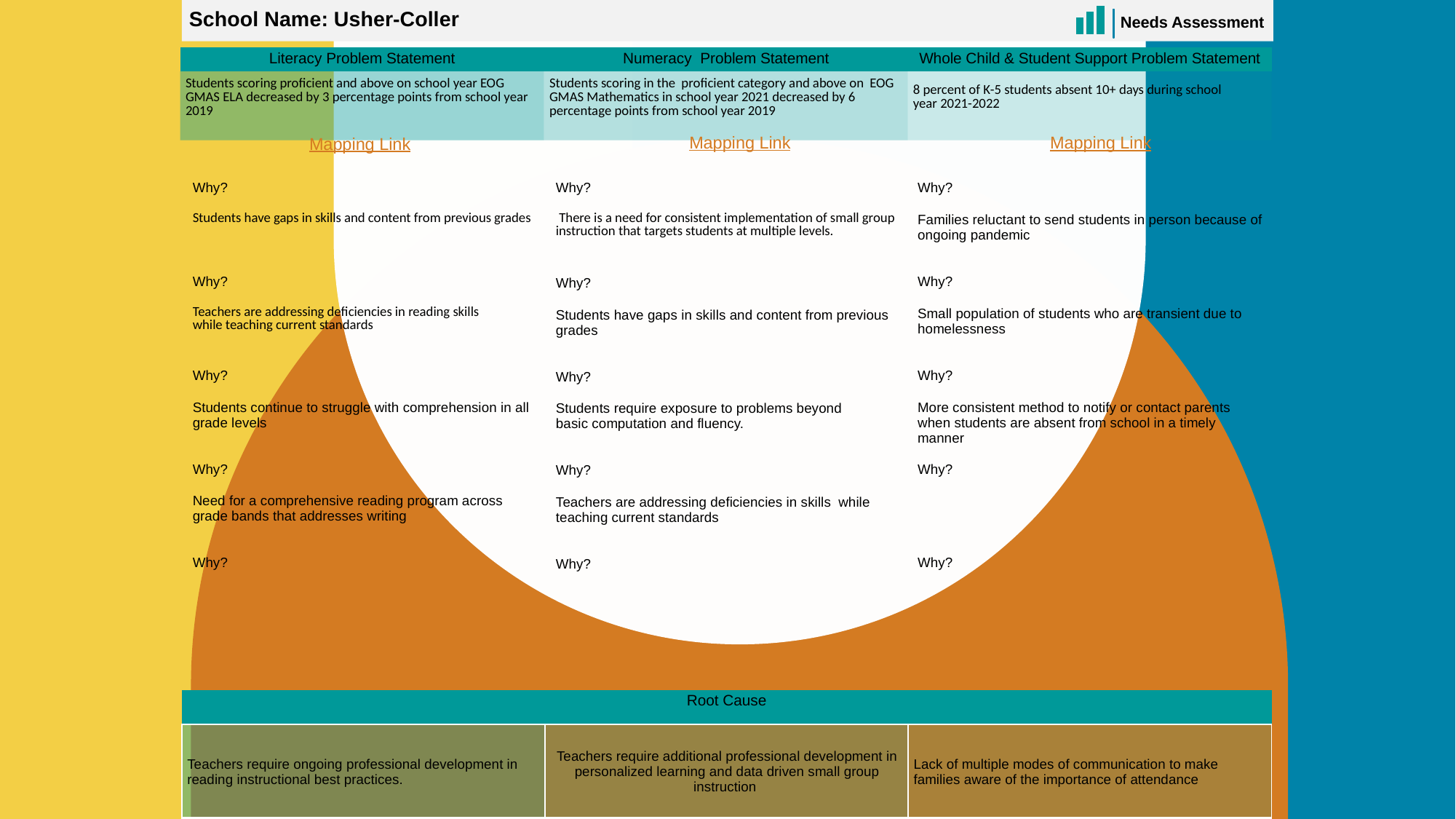

School Name: Usher-Coller

Needs Assessment

| Literacy Problem Statement | Numeracy  Problem Statement | Whole Child & Student Support Problem Statement |
| --- | --- | --- |
| Students scoring proficient and above on school year EOG GMAS ELA decreased by 3 percentage points from school year 2019 | Students scoring in the  proficient category and above on  EOG GMAS Mathematics in school year 2021 decreased by 6 percentage points from school year 2019 | 8 percent of K-5 students absent 10+ days during school year 2021-2022 |

Mapping Link
Mapping Link
Mapping Link
| Why? |
| --- |
| There is a need for consistent implementation of small group instruction that targets students at multiple levels. |
| Why? |
| Students have gaps in skills and content from previous grades |
| Why? |
| Students require exposure to problems beyond basic computation and fluency. |
| Why? |
| Teachers are addressing deficiencies in skills  while teaching current standards |
| Why? |
|  |
| Why? |
| --- |
| Students have gaps in skills and content from previous grades |
| Why? |
| Teachers are addressing deficiencies in reading skills while teaching current standards |
| Why? |
| Students continue to struggle with comprehension in all grade levels |
| Why? |
| Need for a comprehensive reading program across grade bands that addresses writing |
| Why? |
|  |
| Why? |
| --- |
| Families reluctant to send students in person because of ongoing pandemic |
| Why? |
| Small population of students who are transient due to homelessness |
| Why? |
| More consistent method to notify or contact parents when students are absent from school in a timely manner |
| Why? |
|  |
| Why? |
|  |
| Root Cause |  |  |
| --- | --- | --- |
| Teachers require ongoing professional development in reading instructional best practices. | Teachers require additional professional development in personalized learning and data driven small group instruction | Lack of multiple modes of communication to make families aware of the importance of attendance |